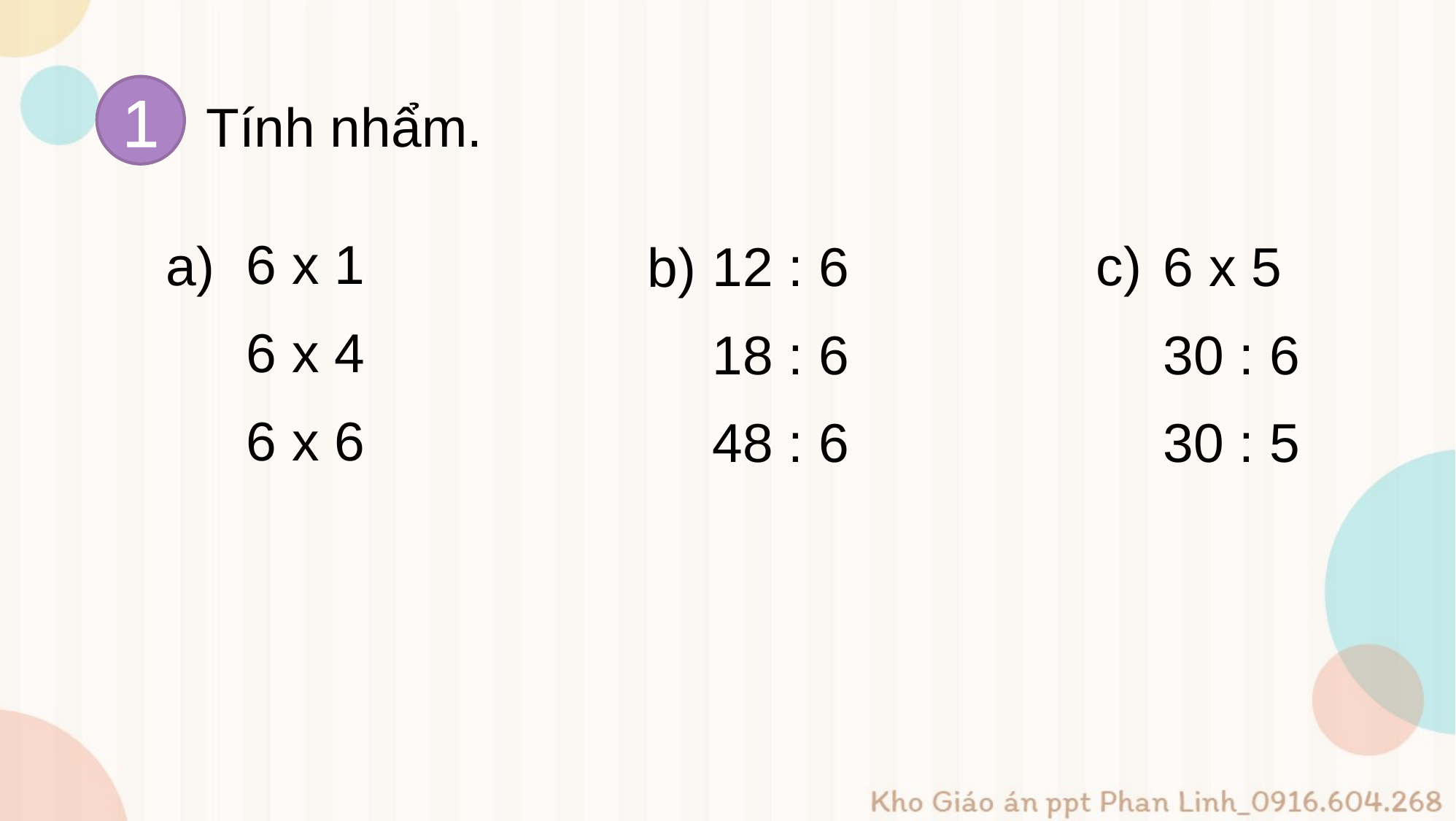

1

Tính nhẩm.
6 x 1
a)
c)
12 : 6
6 x 5
b)
6 x 4
18 : 6
30 : 6
6 x 6
48 : 6
30 : 5